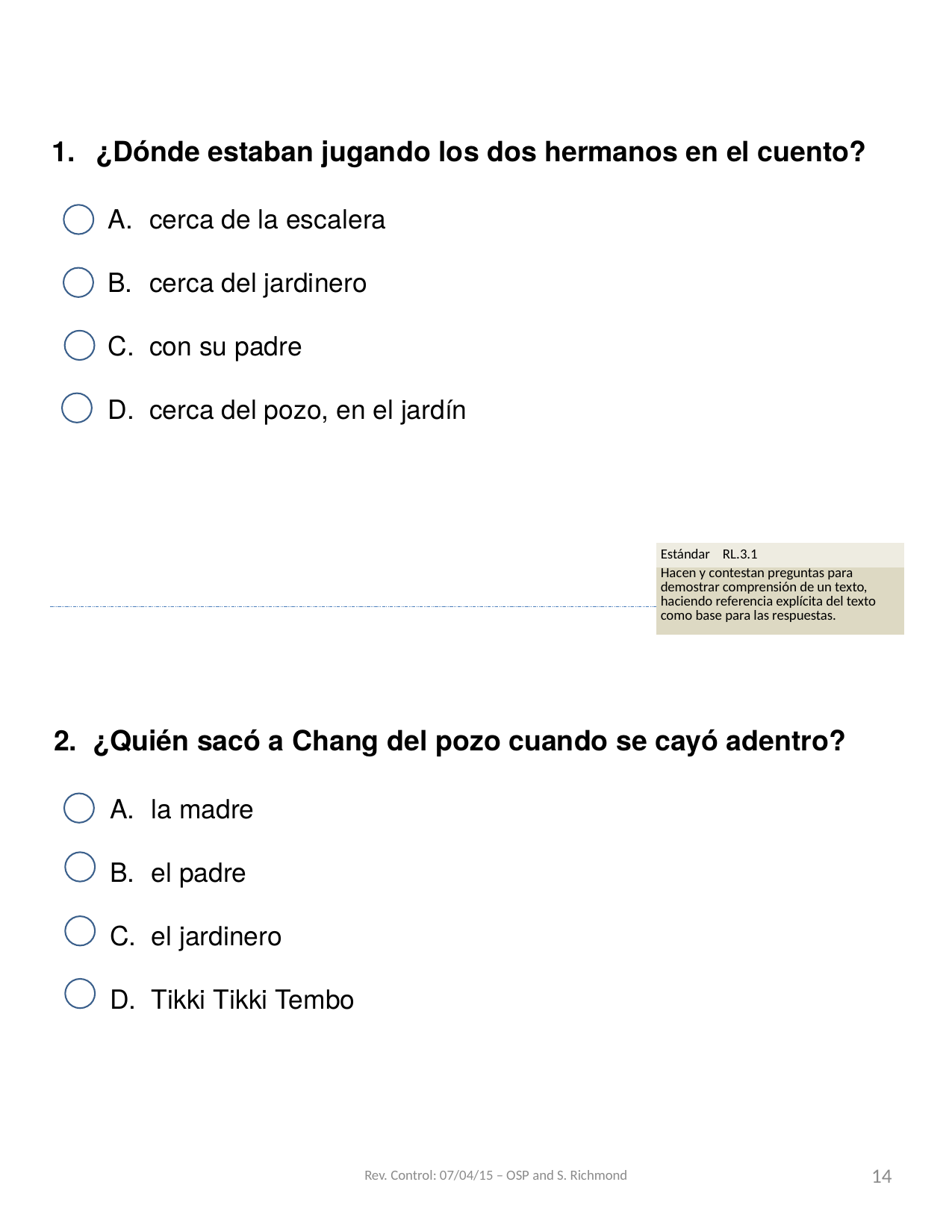

¿Dónde estaban jugando los dos hermanos en el cuento?

cerca de la escalera

cerca del jardinero

con su padre

cerca del pozo, en el jardín

| Estándar RL.3.1 |
| --- |
| Hacen y contestan preguntas para demostrar comprensión de un texto, haciendo referencia explícita del texto como base para las respuestas. |
2.  ¿Quién sacó a Chang del pozo cuando se cayó adentro?

la madre

el padre

el jardinero

Tikki Tikki Tembo

Rev. Control: 07/04/15 – OSP and S. Richmond
14